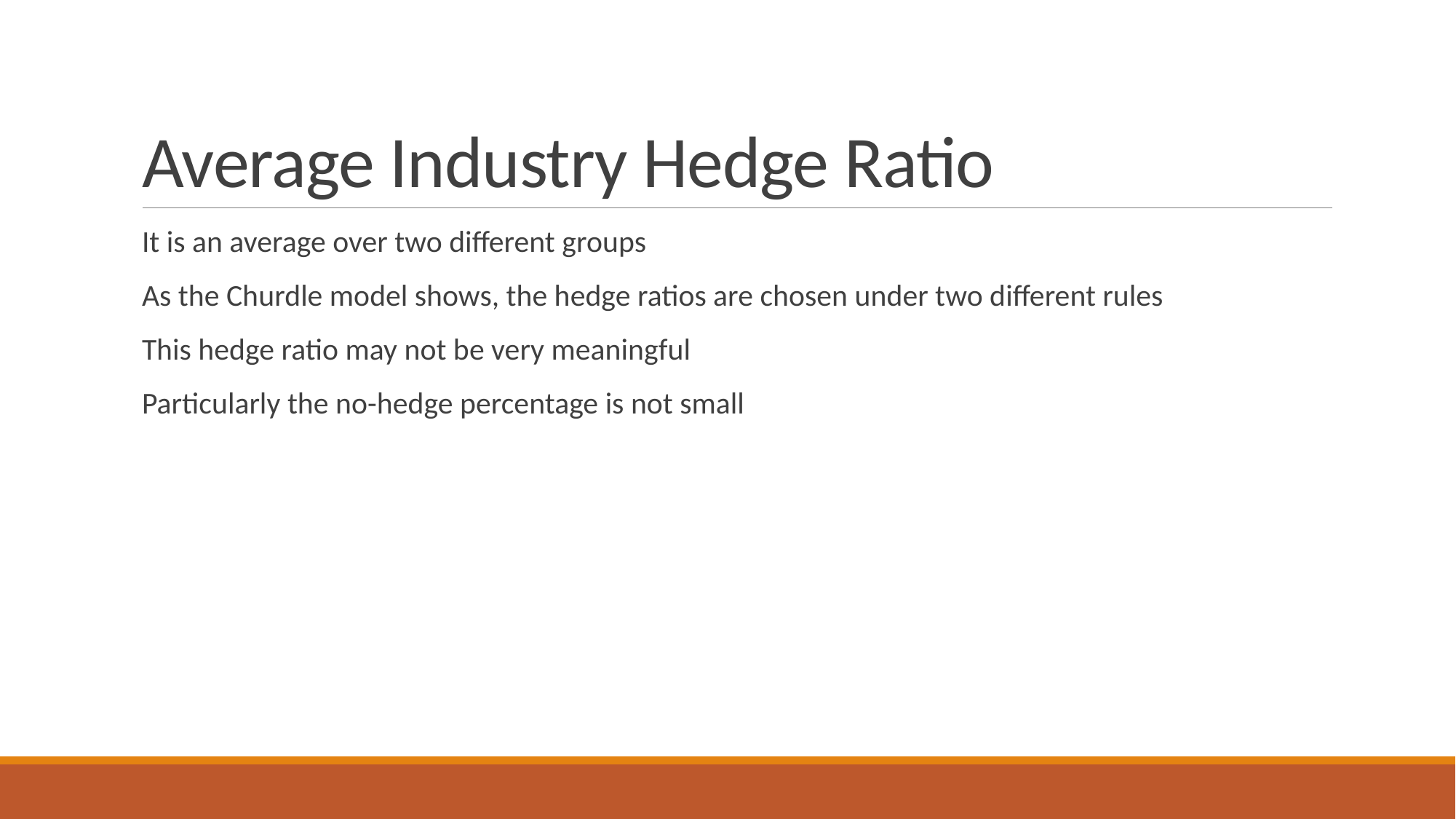

# Average Industry Hedge Ratio
It is an average over two different groups
As the Churdle model shows, the hedge ratios are chosen under two different rules
This hedge ratio may not be very meaningful
Particularly the no-hedge percentage is not small